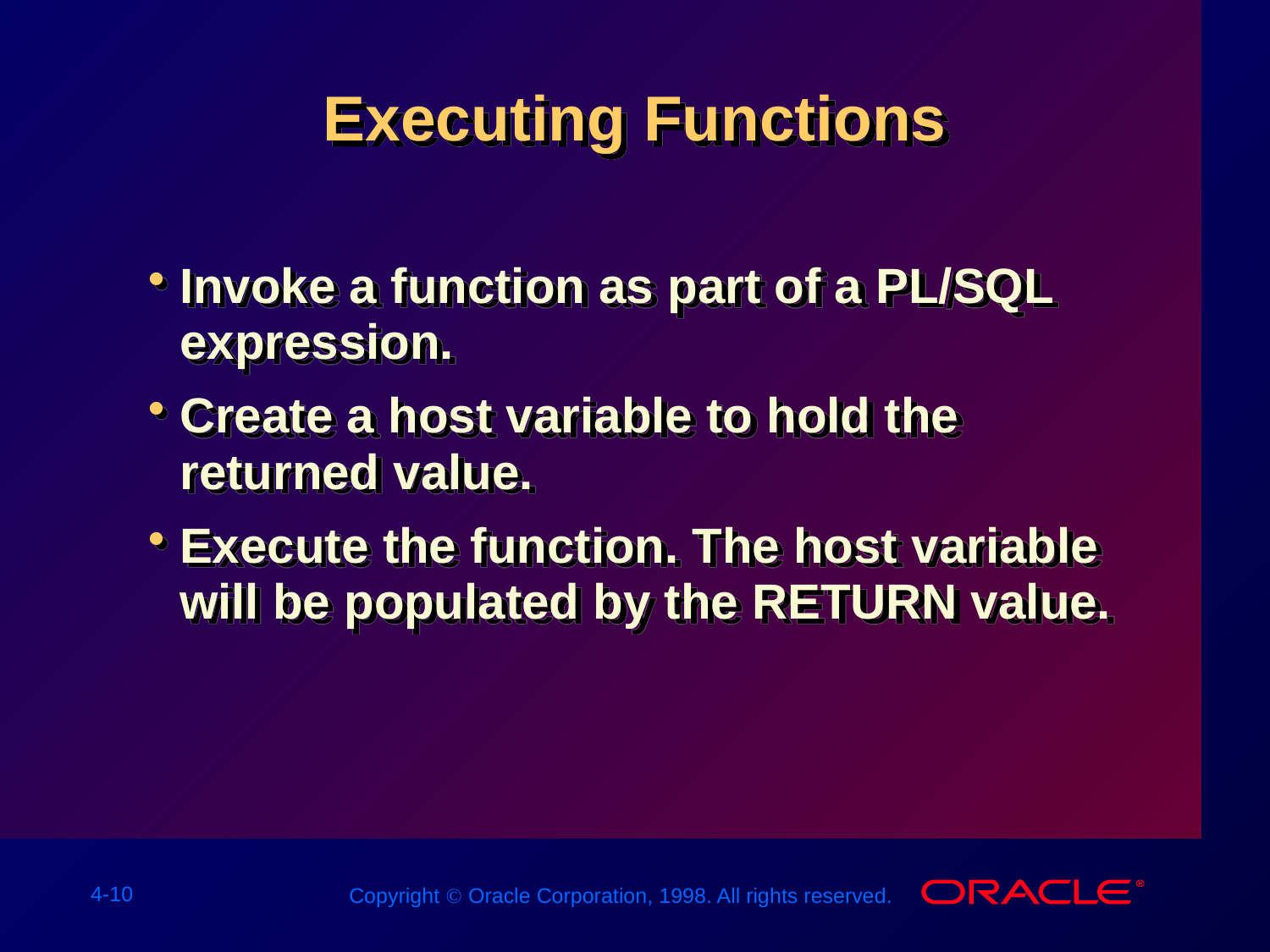

# Executing Functions
Invoke a function as part of a PL/SQL expression.
Create a host variable to hold the returned value.
Execute the function. The host variable will be populated by the RETURN value.